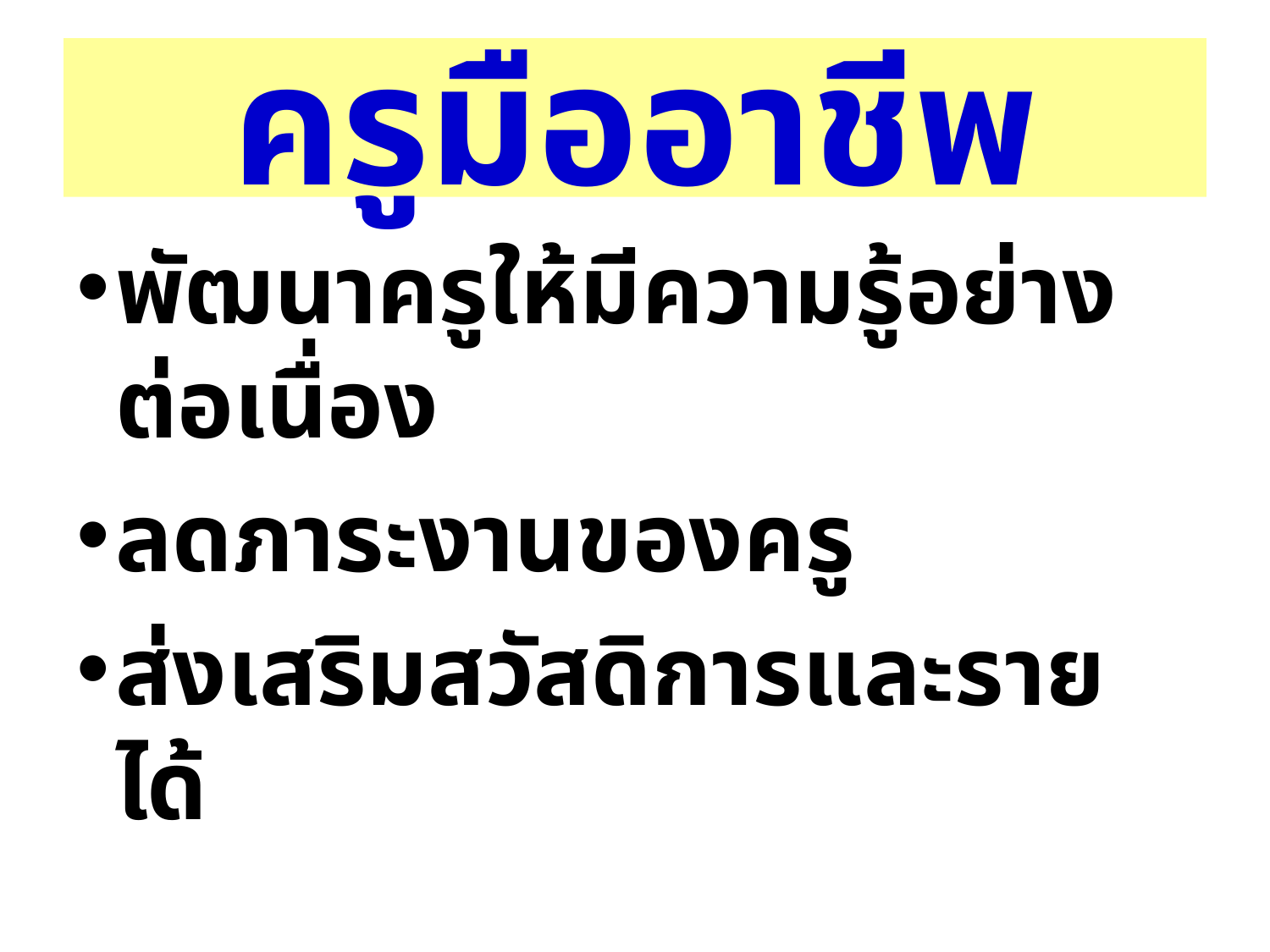

# ครูมืออาชีพ
พัฒนาครูให้มีความรู้อย่างต่อเนื่อง
ลดภาระงานของครู
ส่งเสริมสวัสดิการและรายได้